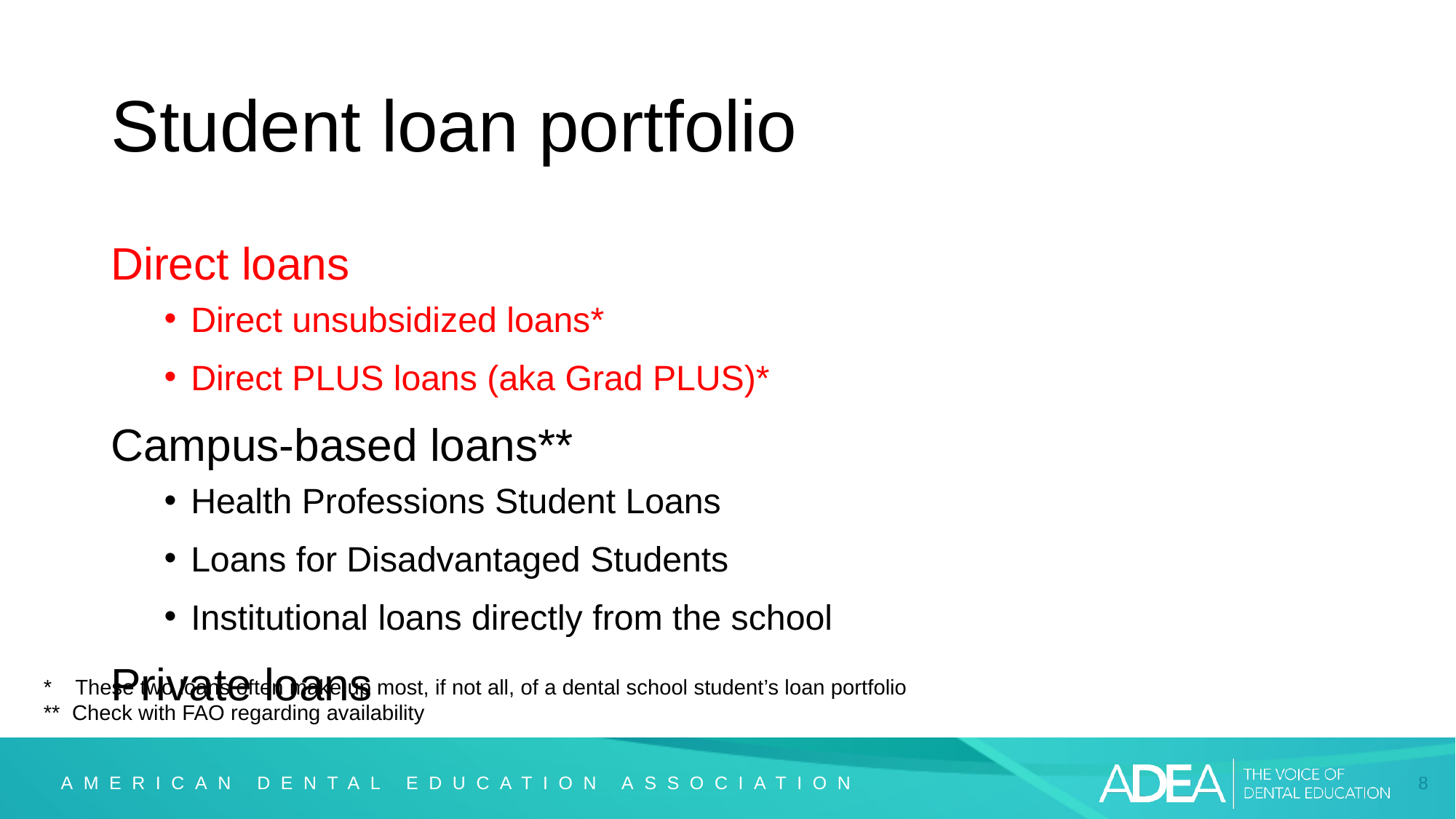

# Student loan portfolio
Direct loans
Direct unsubsidized loans*
Direct PLUS loans (aka Grad PLUS)*
Campus-based loans**
Health Professions Student Loans
Loans for Disadvantaged Students
Institutional loans directly from the school
Private loans

*    These two loans often make up most, if not all, of a dental school student’s loan portfolio
**  Check with FAO regarding availability